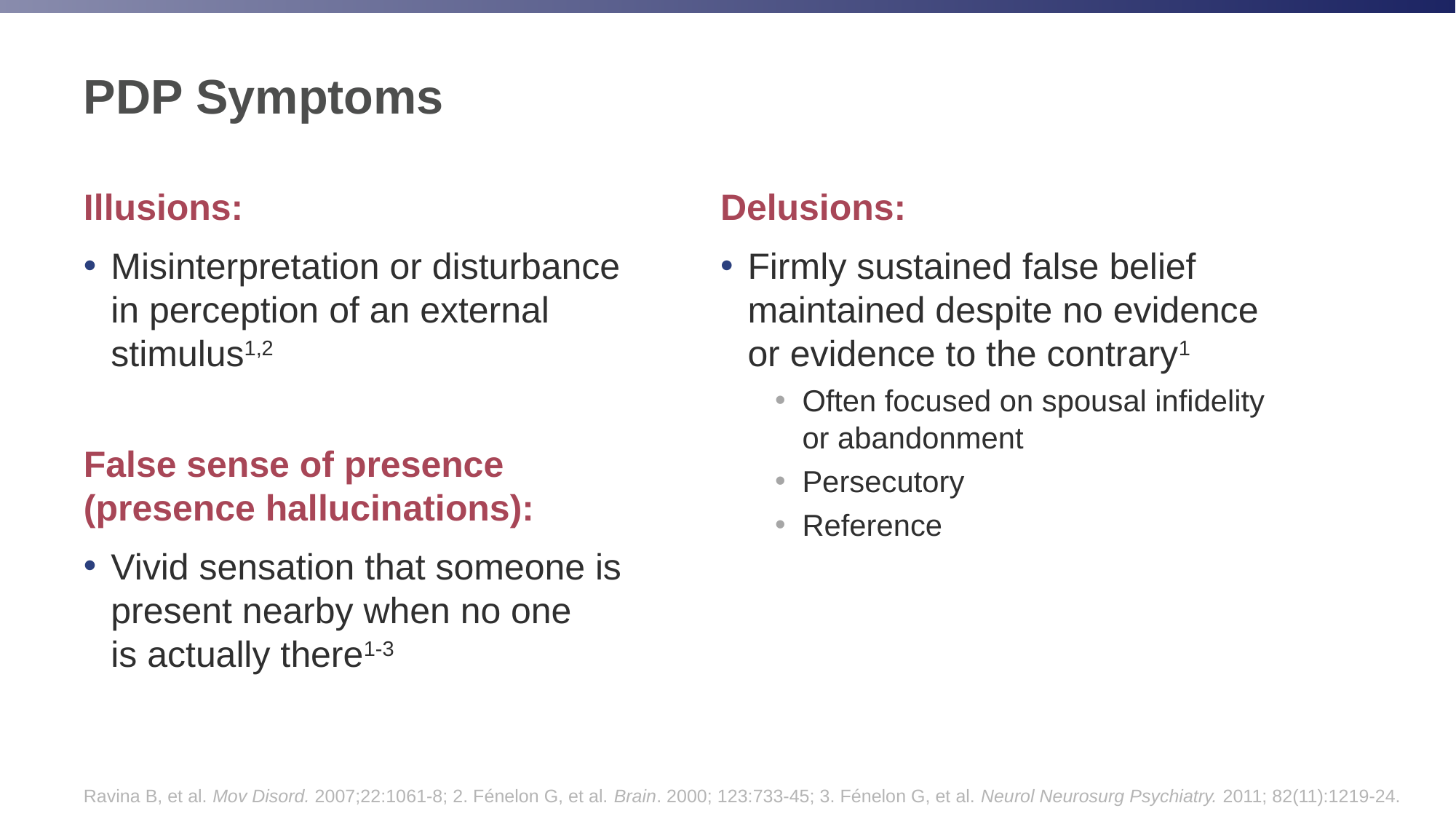

# PDP Symptoms
Illusions:
Misinterpretation or disturbance in perception of an external stimulus1,2

False sense of presence
(presence hallucinations):
Vivid sensation that someone is present nearby when no one
is actually there1-3
Delusions:
Firmly sustained false belief maintained despite no evidence
or evidence to the contrary1
Often focused on spousal infidelity or abandonment
Persecutory
Reference

Ravina B, et al. Mov Disord. 2007;22:1061-8; 2. Fénelon G, et al. Brain. 2000; 123:733-45; 3. Fénelon G, et al. Neurol Neurosurg Psychiatry. 2011; 82(11):1219-24.